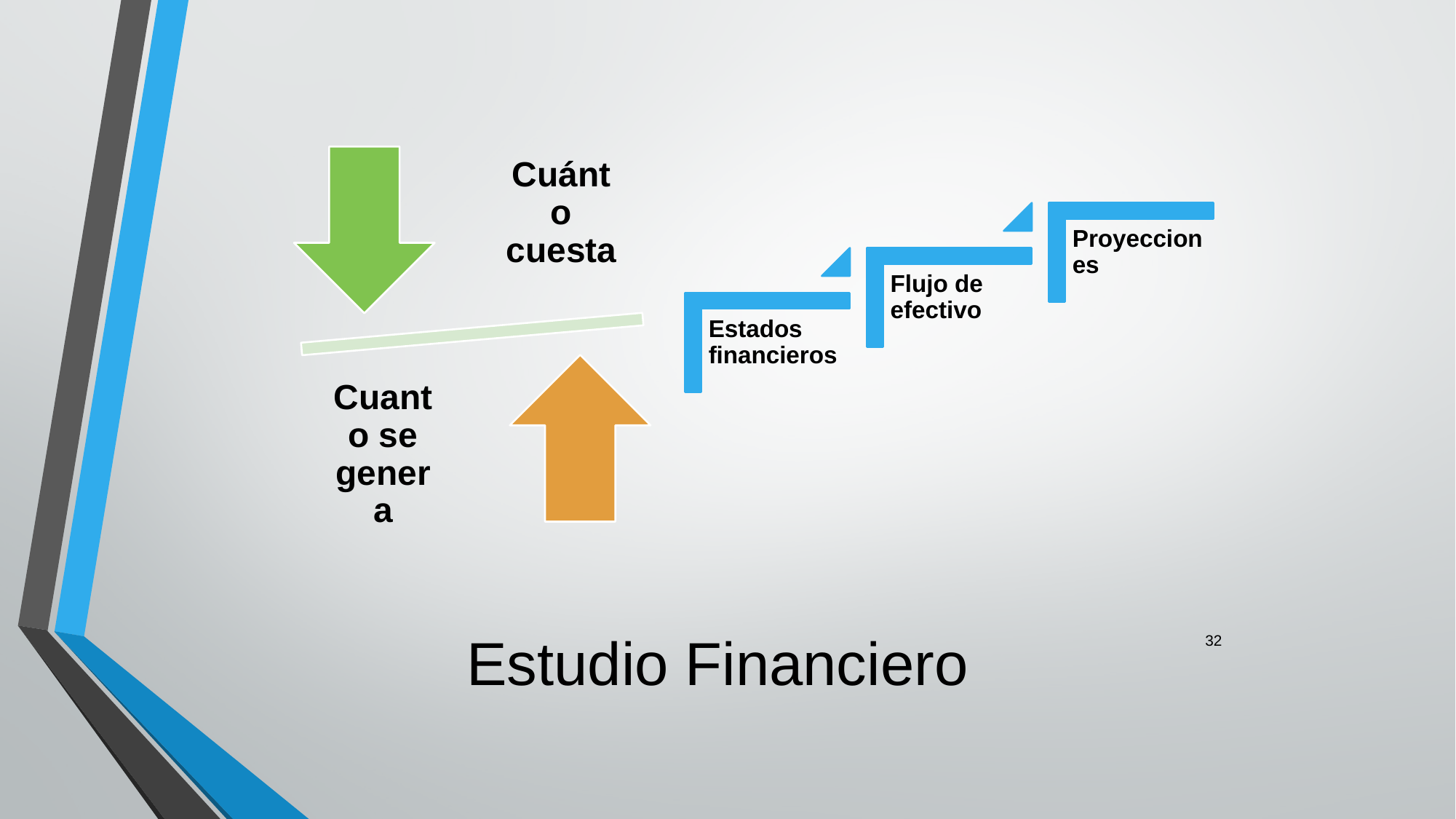

Estados financieros
Flujo de efectivo
Proyecciones
Cuánto cuesta
Cuanto se genera
# Estudio Financiero
32